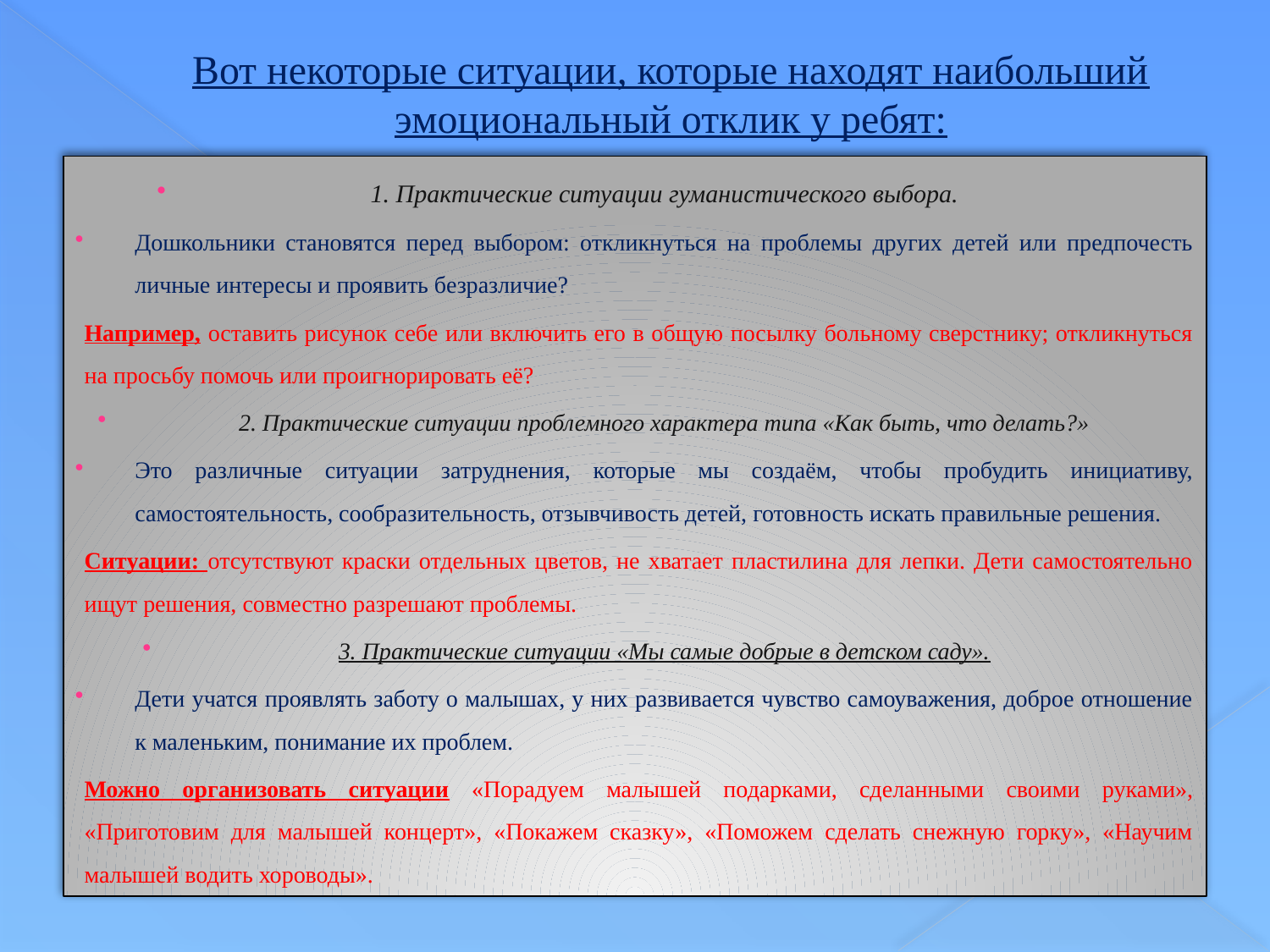

# Вот некоторые ситуации, которые находят наибольший эмоциональный отклик у ребят:
1. Практические ситуации гуманистического выбора.
Дошкольники становятся перед выбором: откликнуться на проблемы других детей или предпочесть личные интересы и проявить безразличие?
Например, оставить рисунок себе или включить его в общую посылку больному сверстнику; откликнуться на просьбу помочь или проигнорировать её?
2. Практические ситуации проблемного характера типа «Как быть, что делать?»
Это различные ситуации затруднения, которые мы создаём, чтобы пробудить инициативу, самостоятельность, сообразительность, отзывчивость детей, готовность искать правильные решения.
Ситуации: отсутствуют краски отдельных цветов, не хватает пластилина для лепки. Дети самостоятельно ищут решения, совместно разрешают проблемы.
3. Практические ситуации «Мы самые добрые в детском саду».
Дети учатся проявлять заботу о малышах, у них развивается чувство самоуважения, доброе отношение к маленьким, понимание их проблем.
Можно организовать ситуации «Порадуем малышей подарками, сделанными своими руками», «Приготовим для малышей концерт», «Покажем сказку», «Поможем сделать снежную горку», «Научим малышей водить хороводы».